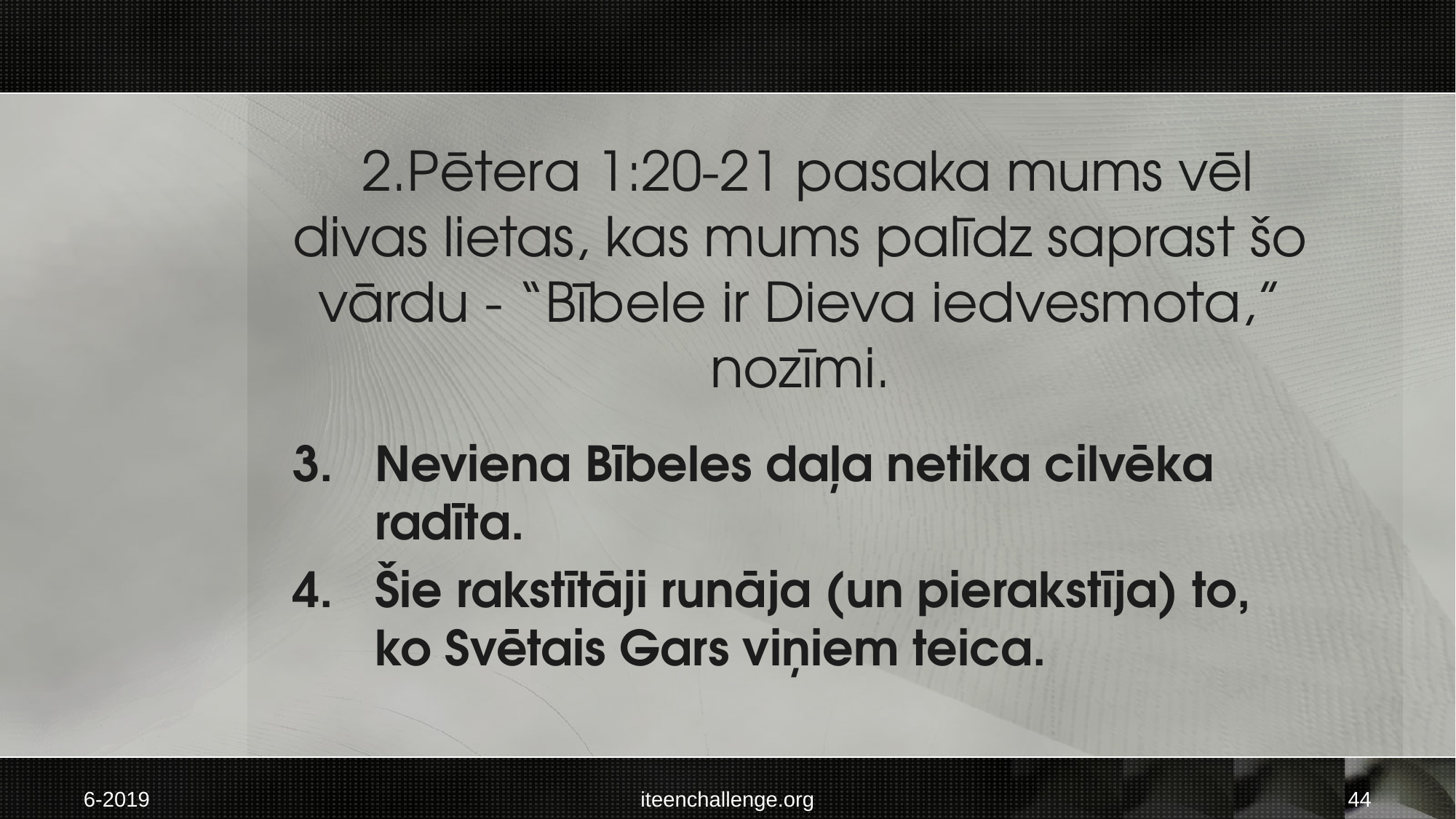

# 2.Pētera 1:20-21 pasaka mums vēl divas lietas, kas mums palīdz saprast šo vārdu - “Bībele ir Dieva iedvesmota,” nozīmi.
3.	Neviena Bībeles daļa netika cilvēka radīta.
4.	Šie rakstītāji runāja (un pierakstīja) to,
ko Svētais Gars viņiem teica.
6-2019
iteenchallenge.org
44